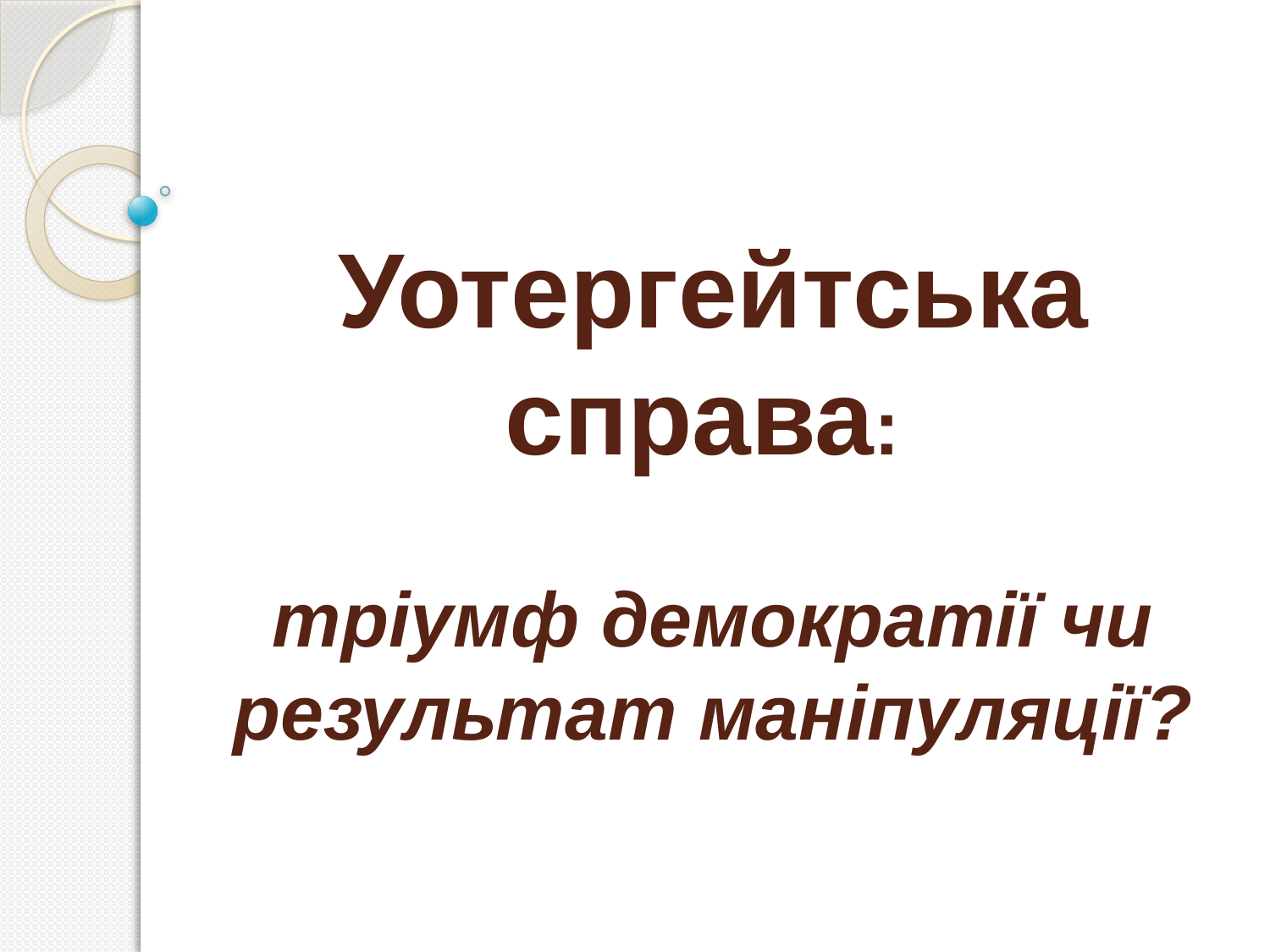

# Уотергейтська справа: тріумф демократії чи результат маніпуляції?